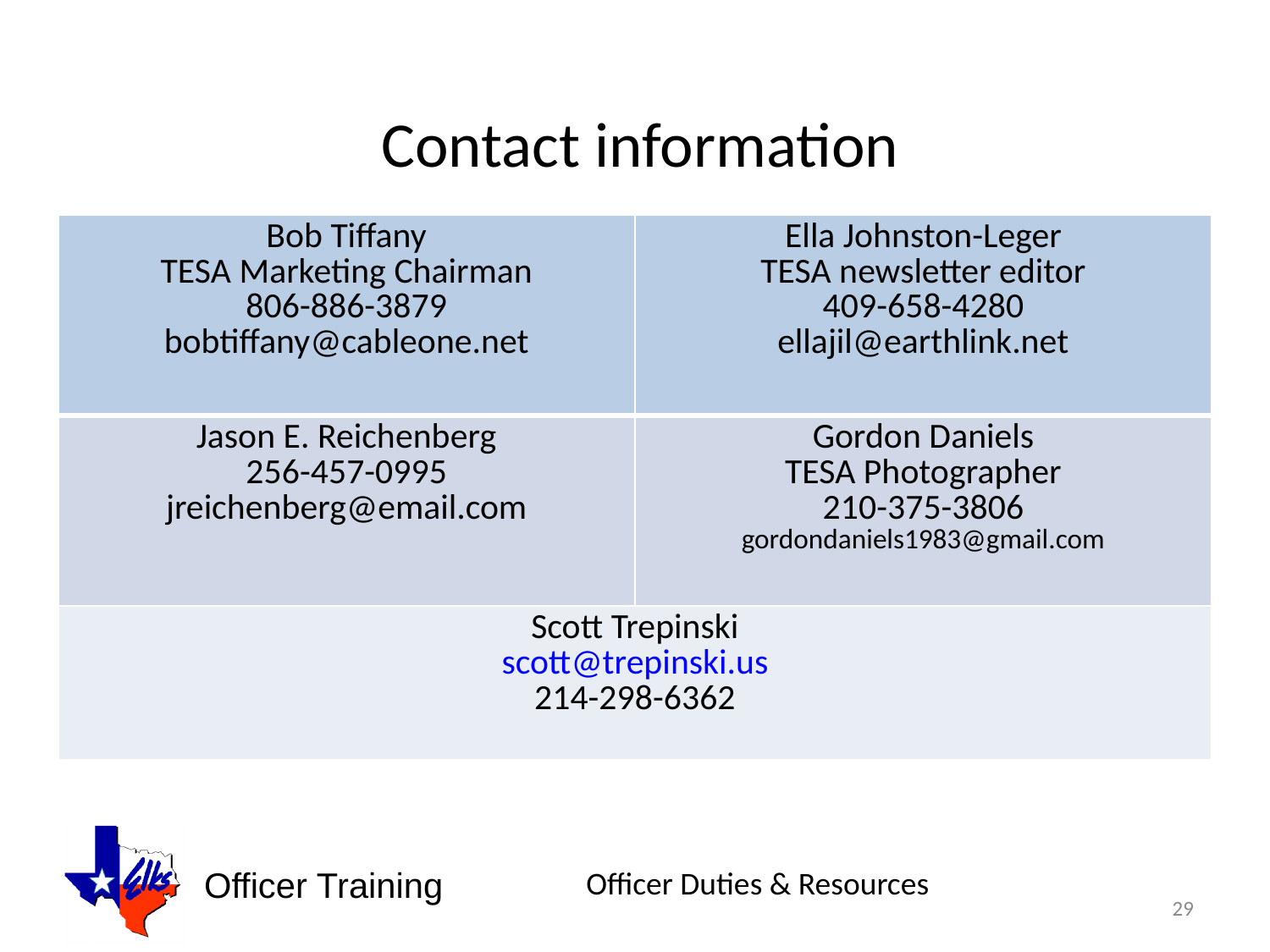

Contact information
| Bob Tiffany TESA Marketing Chairman 806-886-3879 bobtiffany@cableone.net | Ella Johnston-Leger TESA newsletter editor 409-658-4280 ellajil@earthlink.net |
| --- | --- |
| Jason E. Reichenberg 256-457-0995 jreichenberg@email.com | Gordon Daniels TESA Photographer 210-375-3806 gordondaniels1983@gmail.com |
| Scott Trepinski scott@trepinski.us 214-298-6362 |  |
29